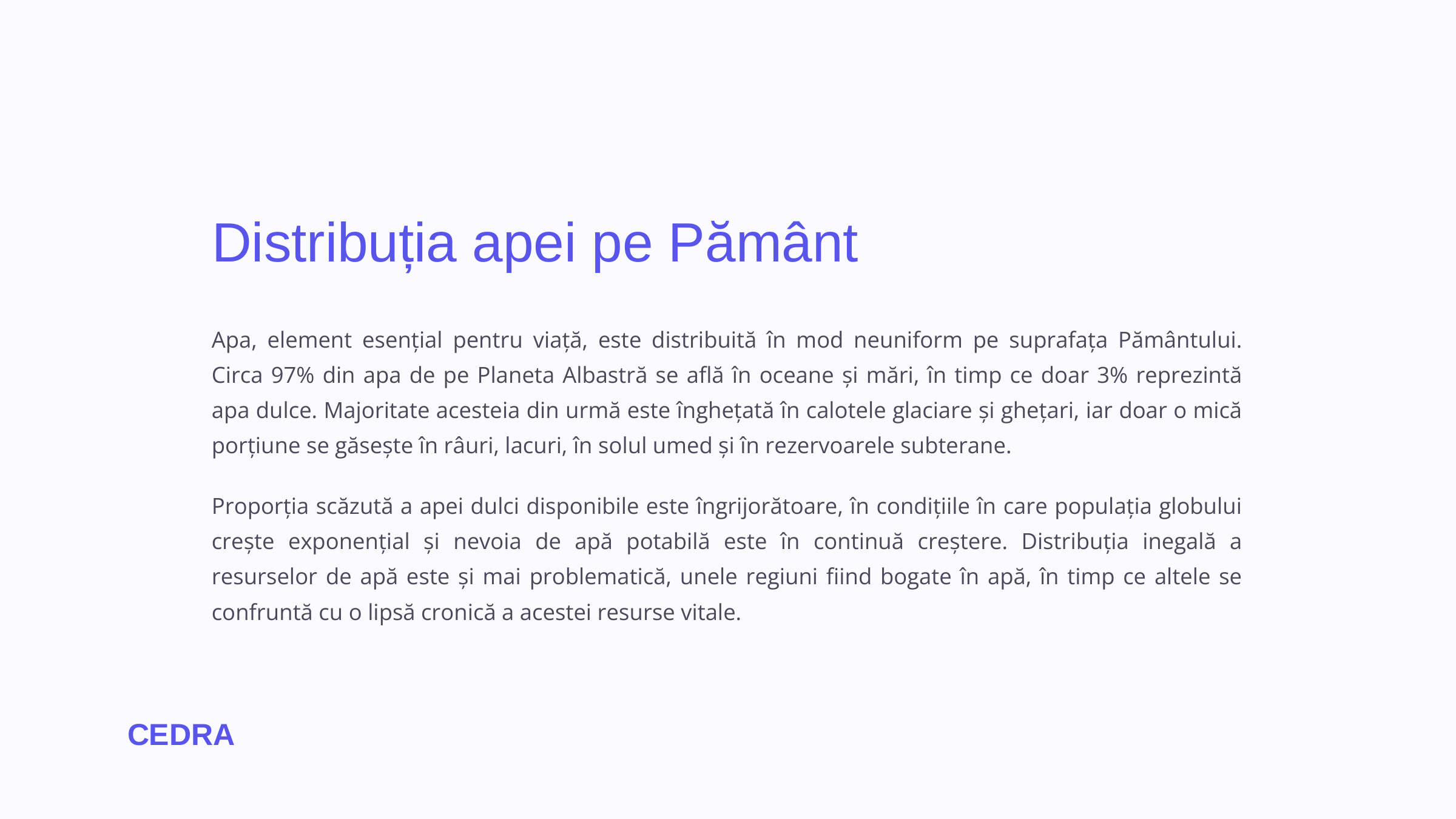

Distribuția apei pe Pământ
Apa, element esențial pentru viață, este distribuită în mod neuniform pe suprafața Pământului. Circa 97% din apa de pe Planeta Albastră se află în oceane și mări, în timp ce doar 3% reprezintă apa dulce. Majoritate acesteia din urmă este înghețată în calotele glaciare și ghețari, iar doar o mică porțiune se găsește în râuri, lacuri, în solul umed și în rezervoarele subterane.
Proporția scăzută a apei dulci disponibile este îngrijorătoare, în condițiile în care populația globului crește exponențial și nevoia de apă potabilă este în continuă creștere. Distribuția inegală a resurselor de apă este și mai problematică, unele regiuni fiind bogate în apă, în timp ce altele se confruntă cu o lipsă cronică a acestei resurse vitale.
CEDRA